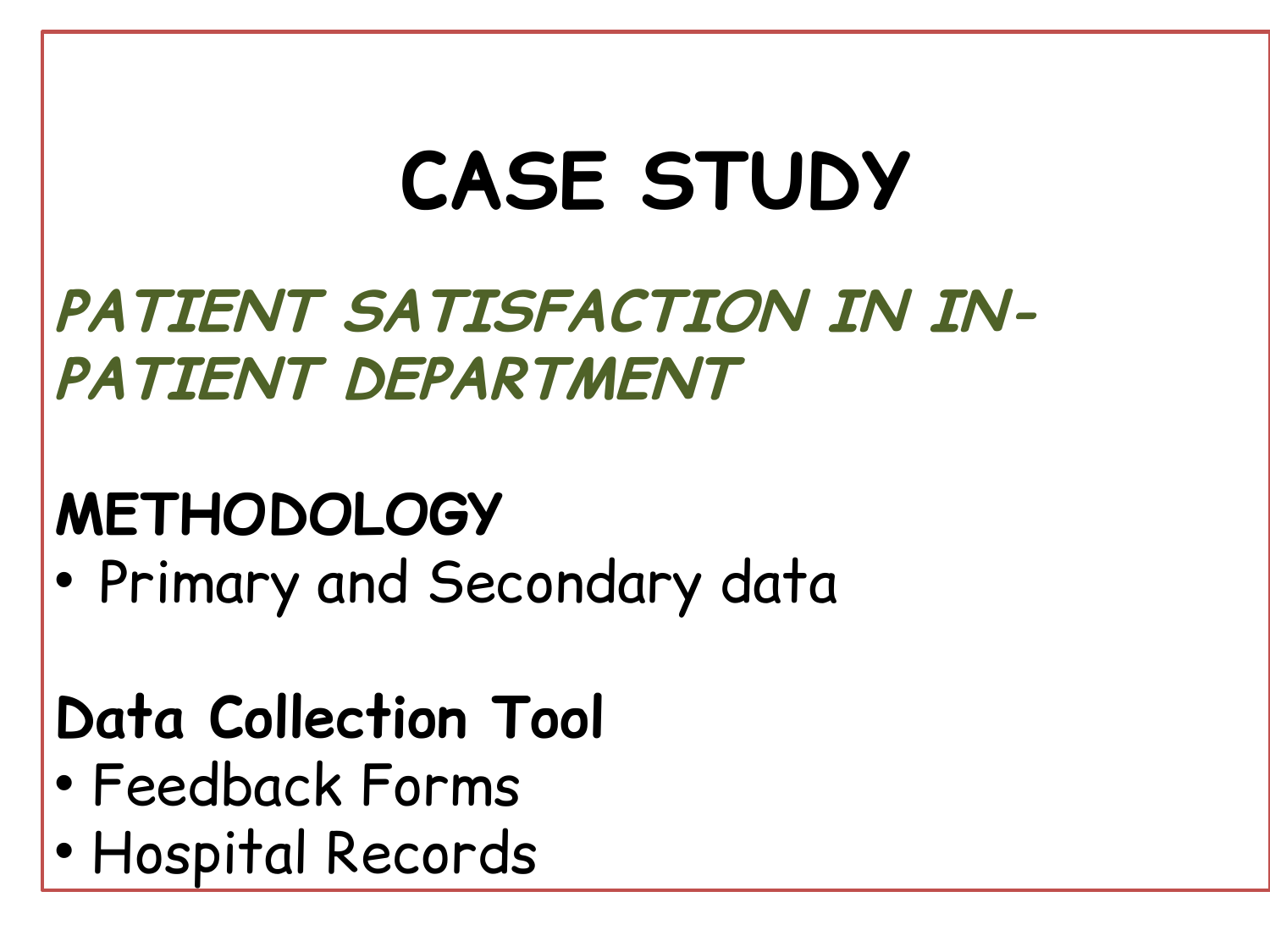

CASE STUDY

PATIENT SATISFACTION IN IN-PATIENT DEPARTMENT

METHODOLOGY
 Primary and Secondary data

Data Collection Tool
 Feedback Forms
 Hospital Records